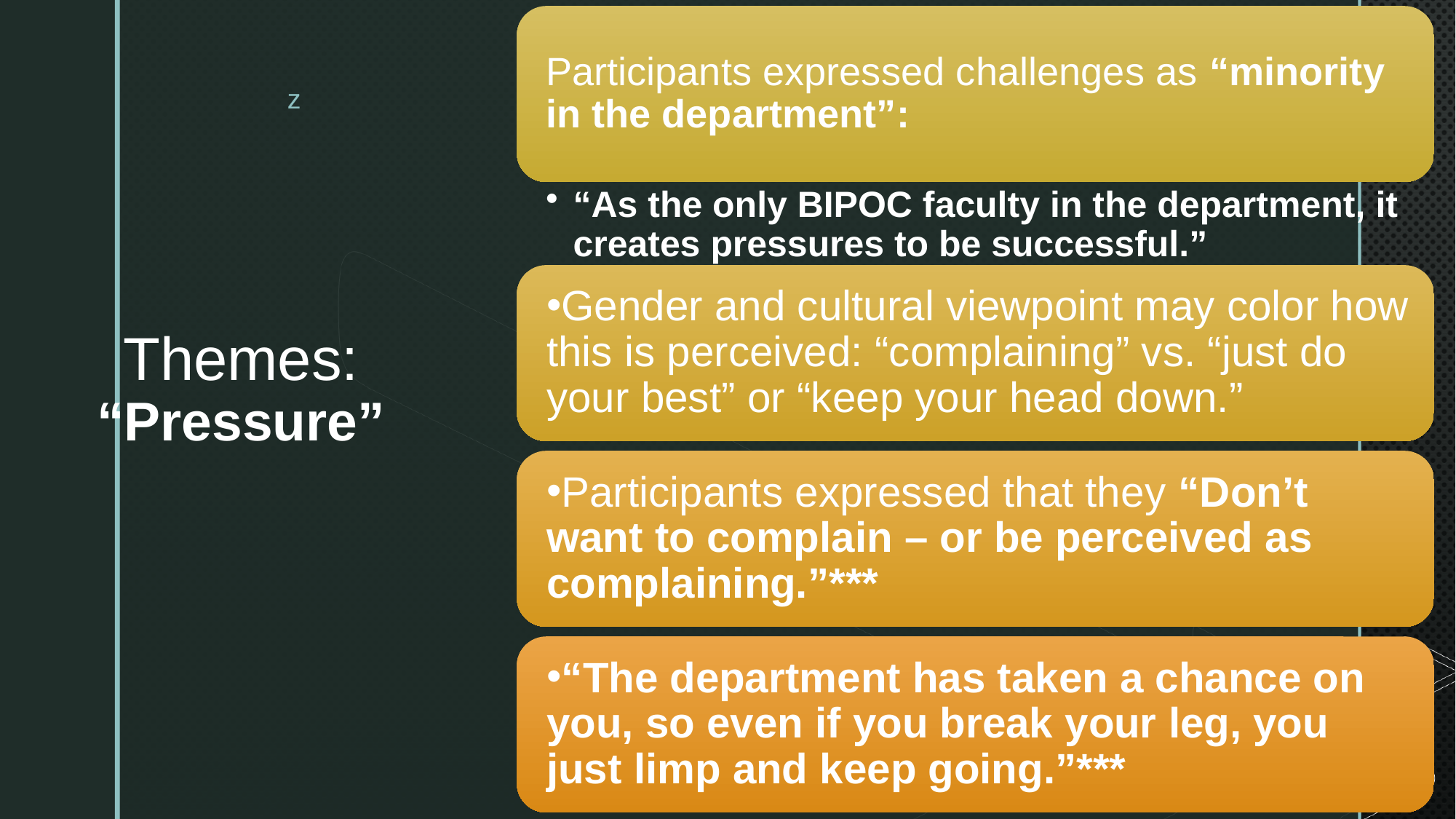

Participants expressed challenges as “minority in the department”:
“As the only BIPOC faculty in the department, it creates pressures to be successful.”
Gender and cultural viewpoint may color how this is perceived: “complaining” vs. “just do your best” or “keep your head down.”
Participants expressed that they “Don’t want to complain – or be perceived as complaining.”***
“The department has taken a chance on you, so even if you break your leg, you just limp and keep going.”***
# Themes: “Pressure”